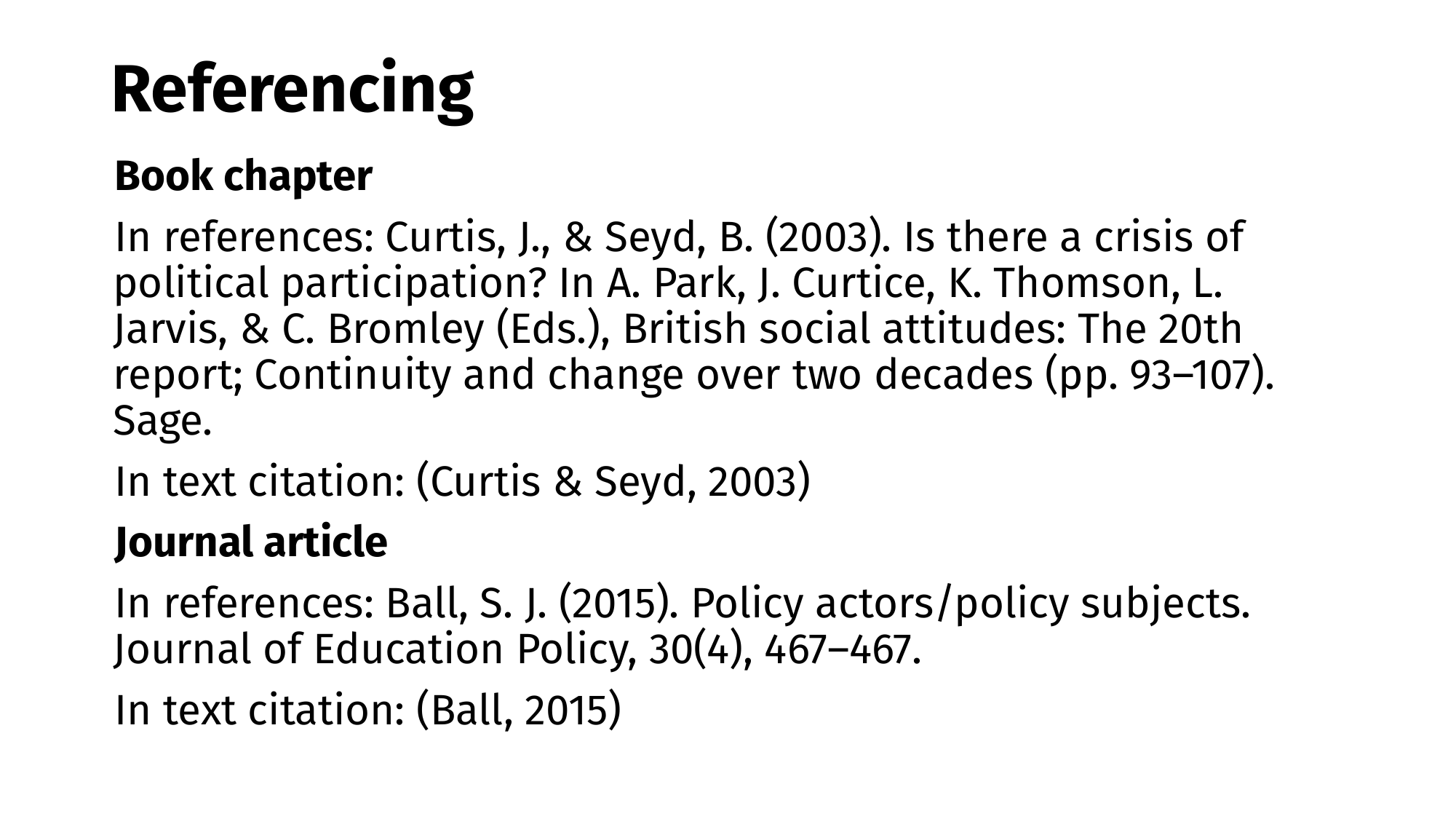

# Referencing
Book chapter
In references: Curtis, J., & Seyd, B. (2003). Is there a crisis of political participation? In A. Park, J. Curtice, K. Thomson, L. Jarvis, & C. Bromley (Eds.), British social attitudes: The 20th report; Continuity and change over two decades (pp. 93–107). Sage.
In text citation: (Curtis & Seyd, 2003)
Journal article
In references: Ball, S. J. (2015). Policy actors/policy subjects. Journal of Education Policy, 30(4), 467–467.
In text citation: (Ball, 2015)